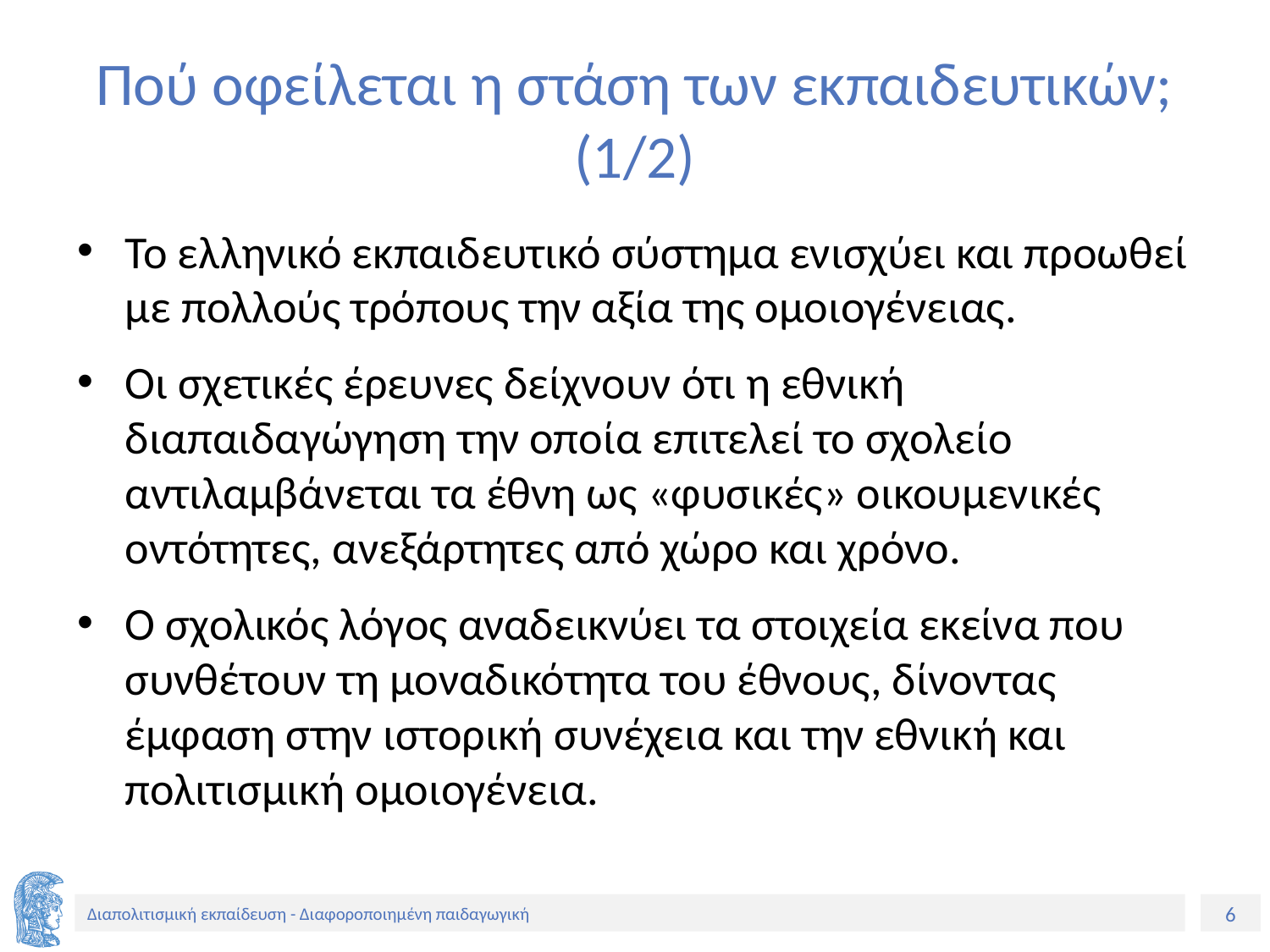

# Πού οφείλεται η στάση των εκπαιδευτικών; (1/2)
Το ελληνικό εκπαιδευτικό σύστημα ενισχύει και προωθεί με πολλούς τρόπους την αξία της ομοιογένειας.
Οι σχετικές έρευνες δείχνουν ότι η εθνική διαπαιδαγώγηση την οποία επιτελεί το σχολείο αντιλαμβάνεται τα έθνη ως «φυσικές» οικουμενικές οντότητες, ανεξάρτητες από χώρο και χρόνο.
Ο σχολικός λόγος αναδεικνύει τα στοιχεία εκείνα που συνθέτουν τη μοναδικότητα του έθνους, δίνοντας έμφαση στην ιστορική συνέχεια και την εθνική και πολιτισμική ομοιογένεια.